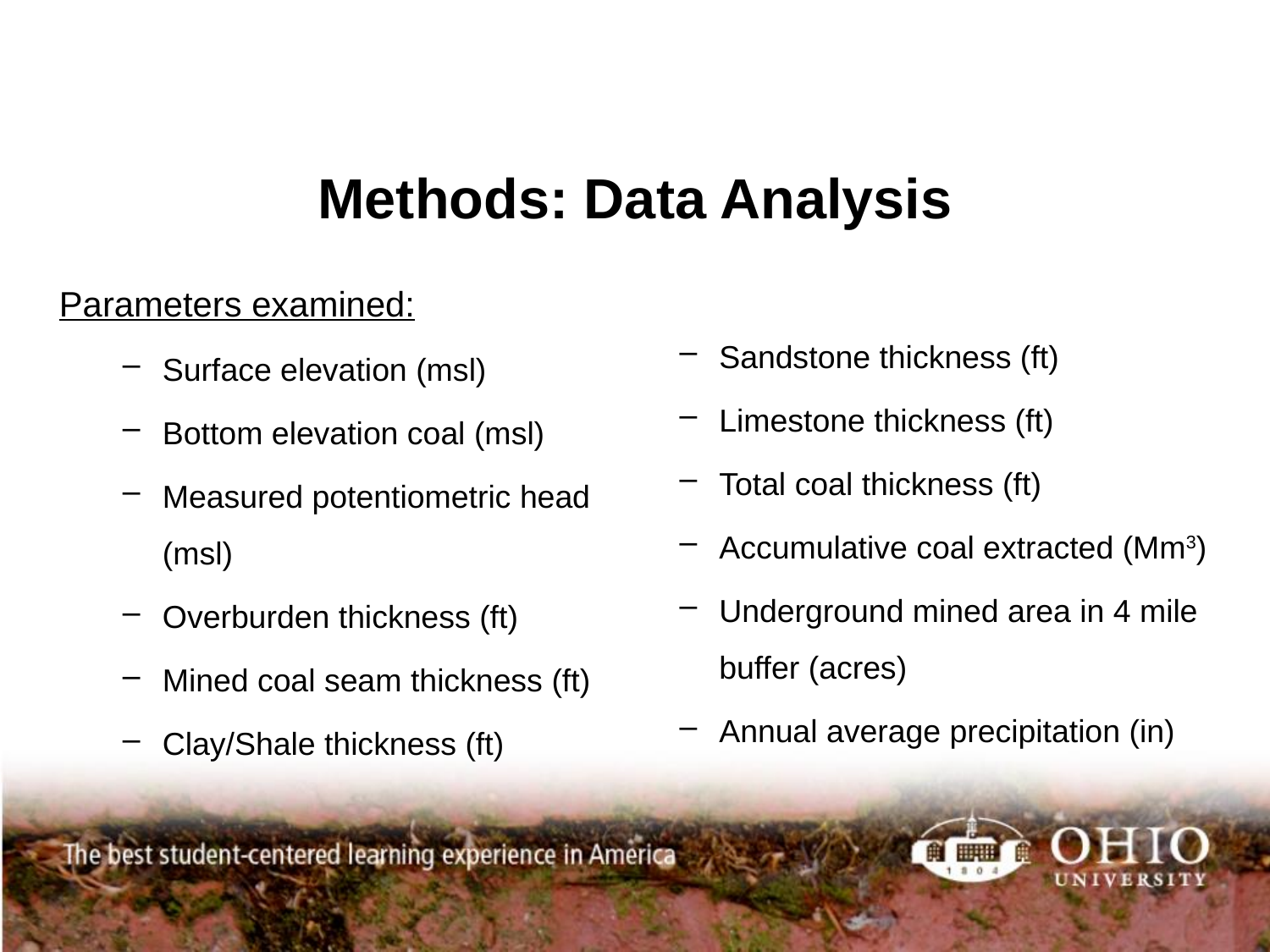

# Methods: Data Analysis
Parameters examined:
Surface elevation (msl)
Bottom elevation coal (msl)
Measured potentiometric head  (msl)
Overburden thickness (ft)
Mined coal seam thickness (ft)
Clay/Shale thickness (ft)

Sandstone thickness (ft)
Limestone thickness (ft)
Total coal thickness (ft)
Accumulative coal extracted (Mm3)
Underground mined area in 4 mile buffer (acres)
Annual average precipitation (in)